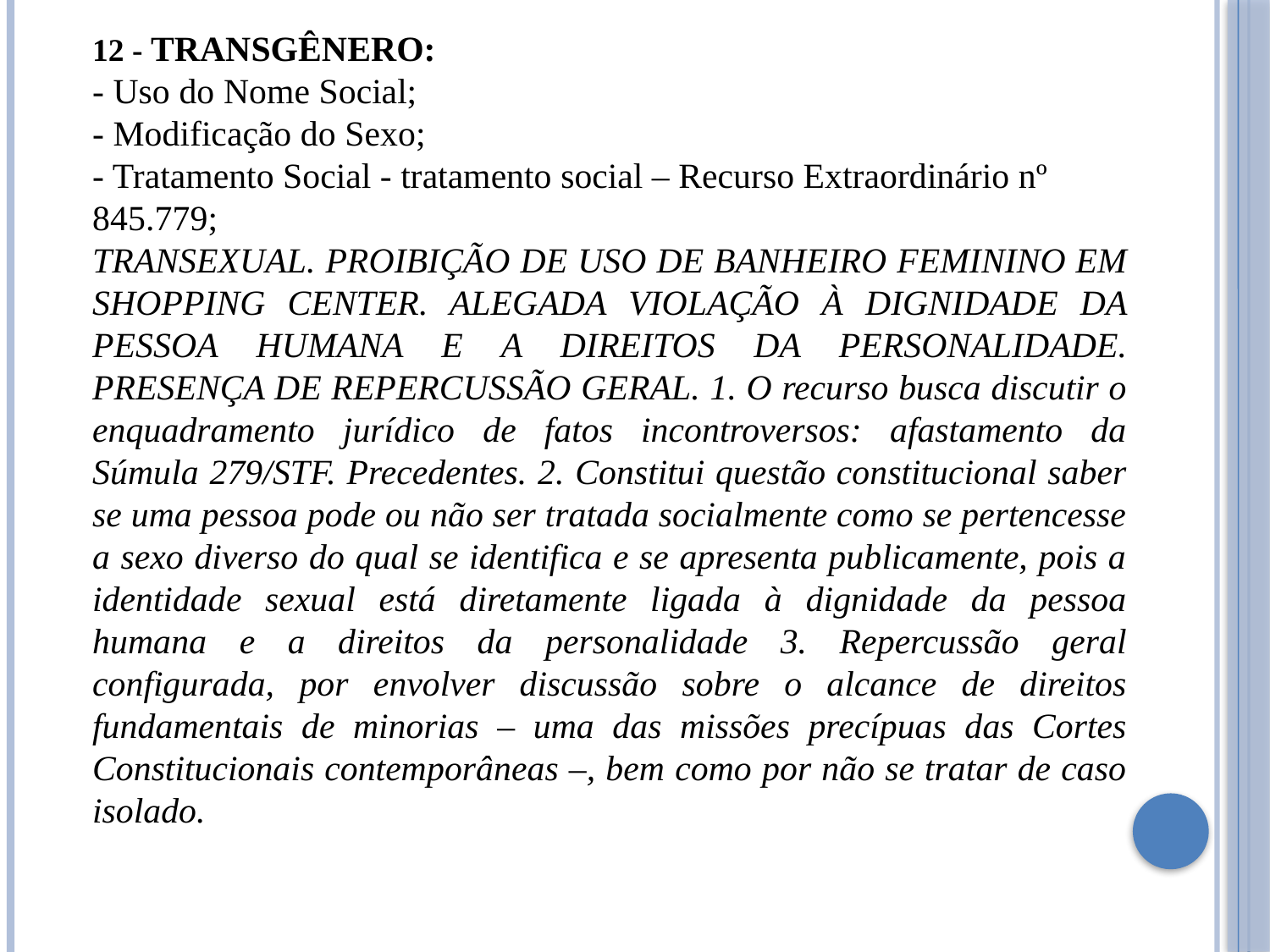

12 - TRANSGÊNERO:
- Uso do Nome Social;
- Modificação do Sexo;
- Tratamento Social - tratamento social – Recurso Extraordinário nº 845.779;
TRANSEXUAL. PROIBIÇÃO DE USO DE BANHEIRO FEMININO EM SHOPPING CENTER. ALEGADA VIOLAÇÃO À DIGNIDADE DA PESSOA HUMANA E A DIREITOS DA PERSONALIDADE. PRESENÇA DE REPERCUSSÃO GERAL. 1. O recurso busca discutir o enquadramento jurídico de fatos incontroversos: afastamento da Súmula 279/STF. Precedentes. 2. Constitui questão constitucional saber se uma pessoa pode ou não ser tratada socialmente como se pertencesse a sexo diverso do qual se identifica e se apresenta publicamente, pois a identidade sexual está diretamente ligada à dignidade da pessoa humana e a direitos da personalidade 3. Repercussão geral configurada, por envolver discussão sobre o alcance de direitos fundamentais de minorias – uma das missões precípuas das Cortes Constitucionais contemporâneas –, bem como por não se tratar de caso isolado.